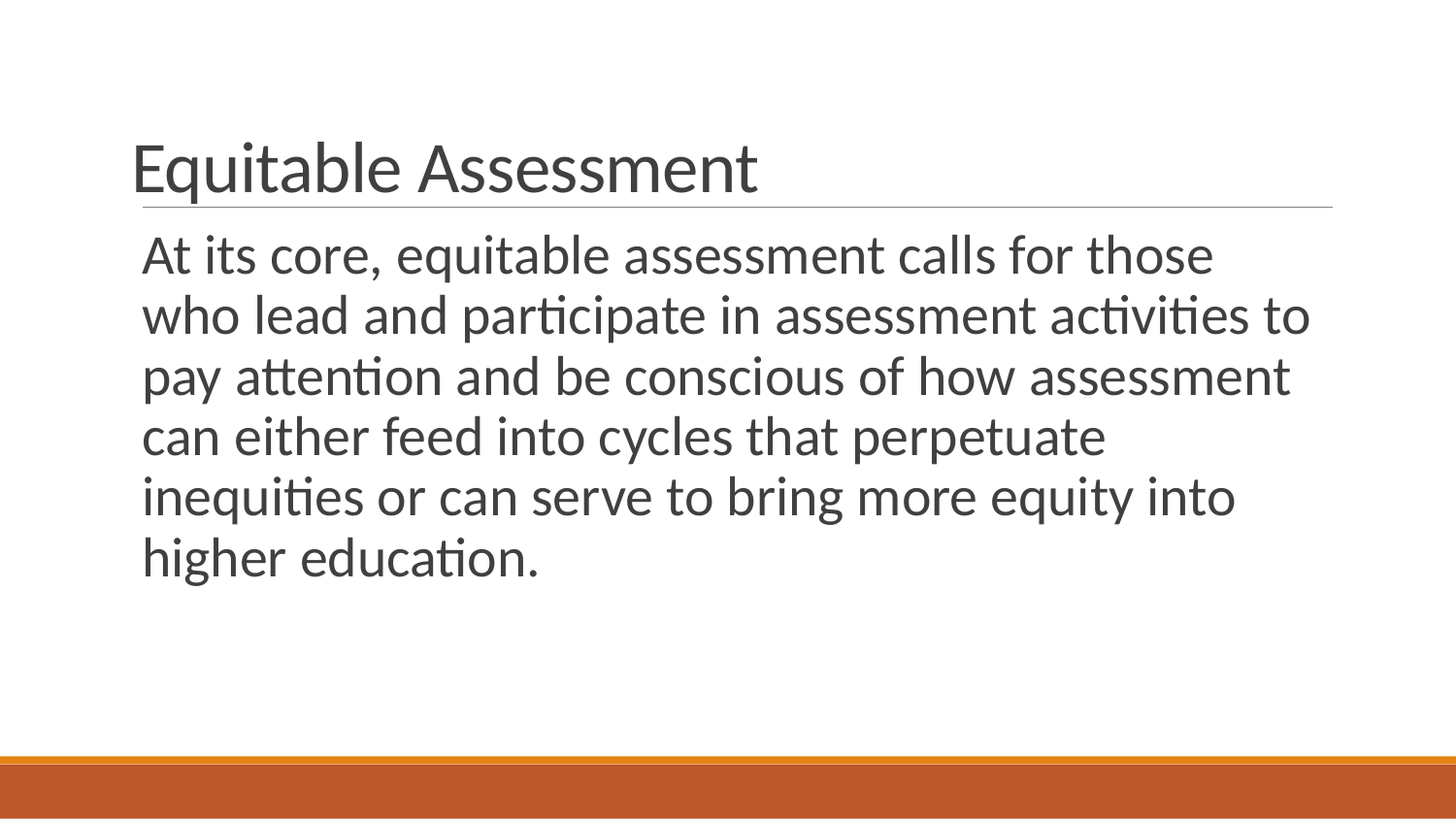

# Equitable Assessment
At its core, equitable assessment calls for those who lead and participate in assessment activities to pay attention and be conscious of how assessment can either feed into cycles that perpetuate inequities or can serve to bring more equity into higher education.